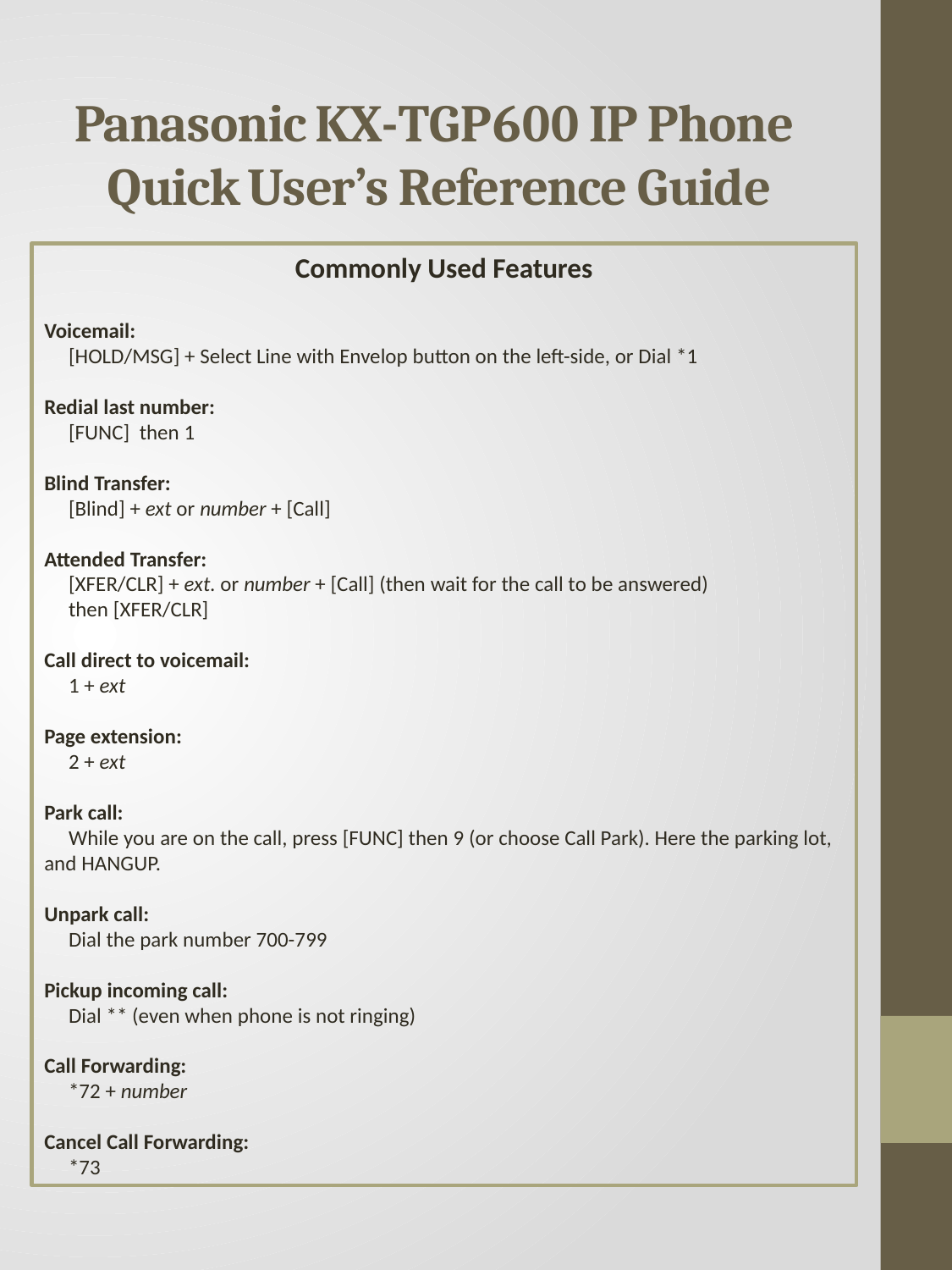

# Panasonic KX-TGP600 IP Phone Quick User’s Reference Guide
Commonly Used Features

Voicemail:
     [HOLD/MSG] + Select Line with Envelop button on the left-side, or Dial *1

Redial last number:
     [FUNC]  then 1

Blind Transfer:
     [Blind] + ext or number + [Call]

Attended Transfer:
     [XFER/CLR] + ext. or number + [Call] (then wait for the call to be answered)
     then [XFER/CLR]

Call direct to voicemail:
     1 + ext

Page extension:
     2 + ext

Park call:
     While you are on the call, press [FUNC] then 9 (or choose Call Park). Here the parking lot, and HANGUP.

Unpark call:
     Dial the park number 700-799

Pickup incoming call:
     Dial ** (even when phone is not ringing)

Call Forwarding:
     *72 + number

Cancel Call Forwarding:
     *73